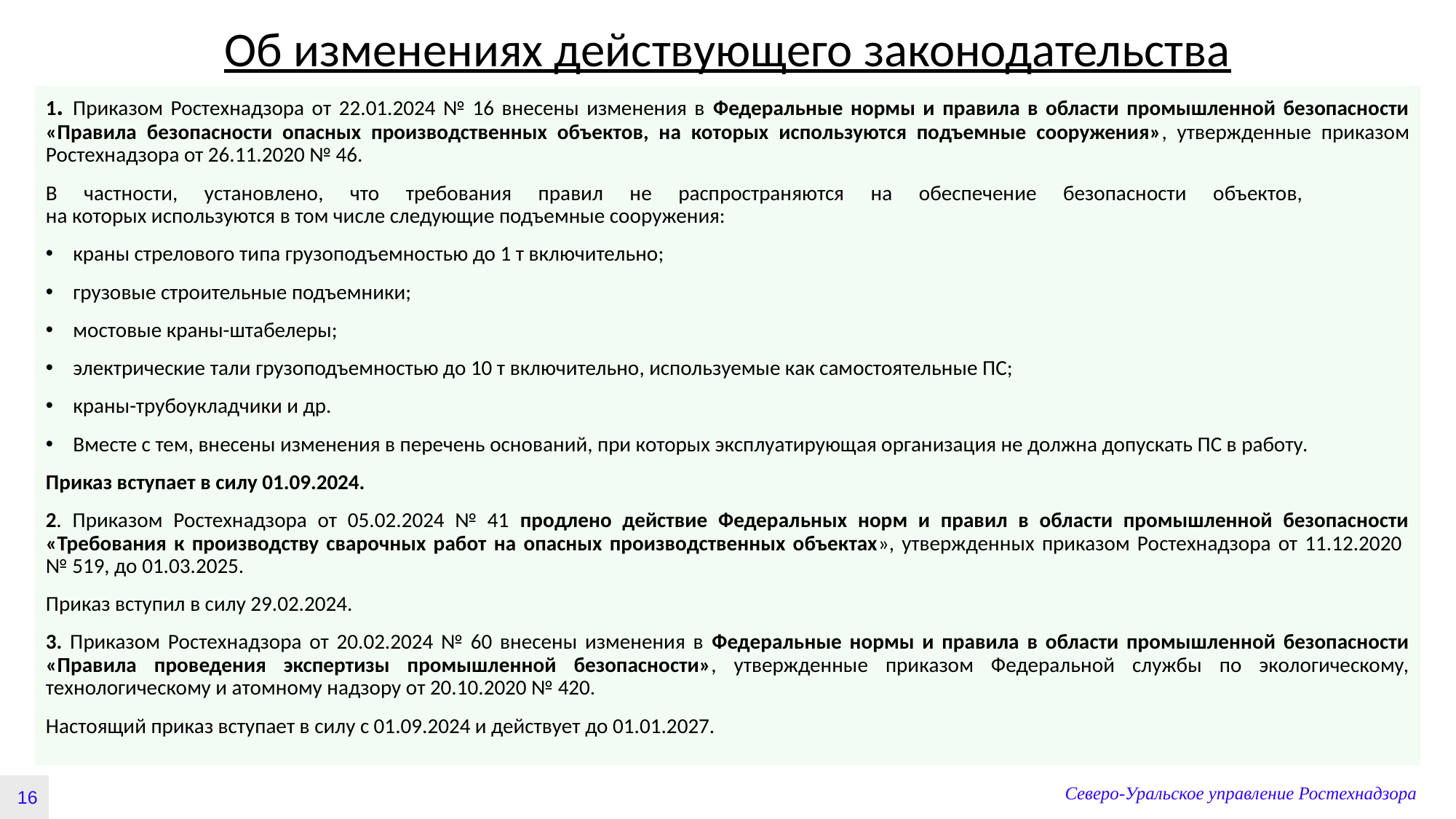

# Об изменениях действующего законодательства
1. Приказом Ростехнадзора от 22.01.2024 № 16 внесены изменения в Федеральные нормы и правила в области промышленной безопасности «Правила безопасности опасных производственных объектов, на которых используются подъемные сооружения», утвержденные приказом Ростехнадзора от 26.11.2020 № 46.
В частности, установлено, что требования правил не распространяются на обеспечение безопасности объектов,
на которых используются в том числе следующие подъемные сооружения:
краны стрелового типа грузоподъемностью до 1 т включительно;
грузовые строительные подъемники;
мостовые краны-штабелеры;
электрические тали грузоподъемностью до 10 т включительно, используемые как самостоятельные ПC;
краны-трубоукладчики и др.
Вместе с тем, внесены изменения в перечень оснований, при которых эксплуатирующая организация не должна допускать ПC в работу.
Приказ вступает в силу 01.09.2024.
2. Приказом Ростехнадзора от 05.02.2024 № 41 продлено действие Федеральных норм и правил в области промышленной безопасности «Требования к производству сварочных работ на опасных производственных объектах», утвержденных приказом Ростехнадзора от 11.12.2020
№ 519, до 01.03.2025.
Приказ вступил в силу 29.02.2024.
3. Приказом Ростехнадзора от 20.02.2024 № 60 внесены изменения в Федеральные нормы и правила в области промышленной безопасности «Правила проведения экспертизы промышленной безопасности», утвержденные приказом Федеральной службы по экологическому, технологическому и атомному надзору от 20.10.2020 № 420.
Настоящий приказ вступает в силу с 01.09.2024 и действует до 01.01.2027.

Северо-Уральское управление Ростехнадзора
16